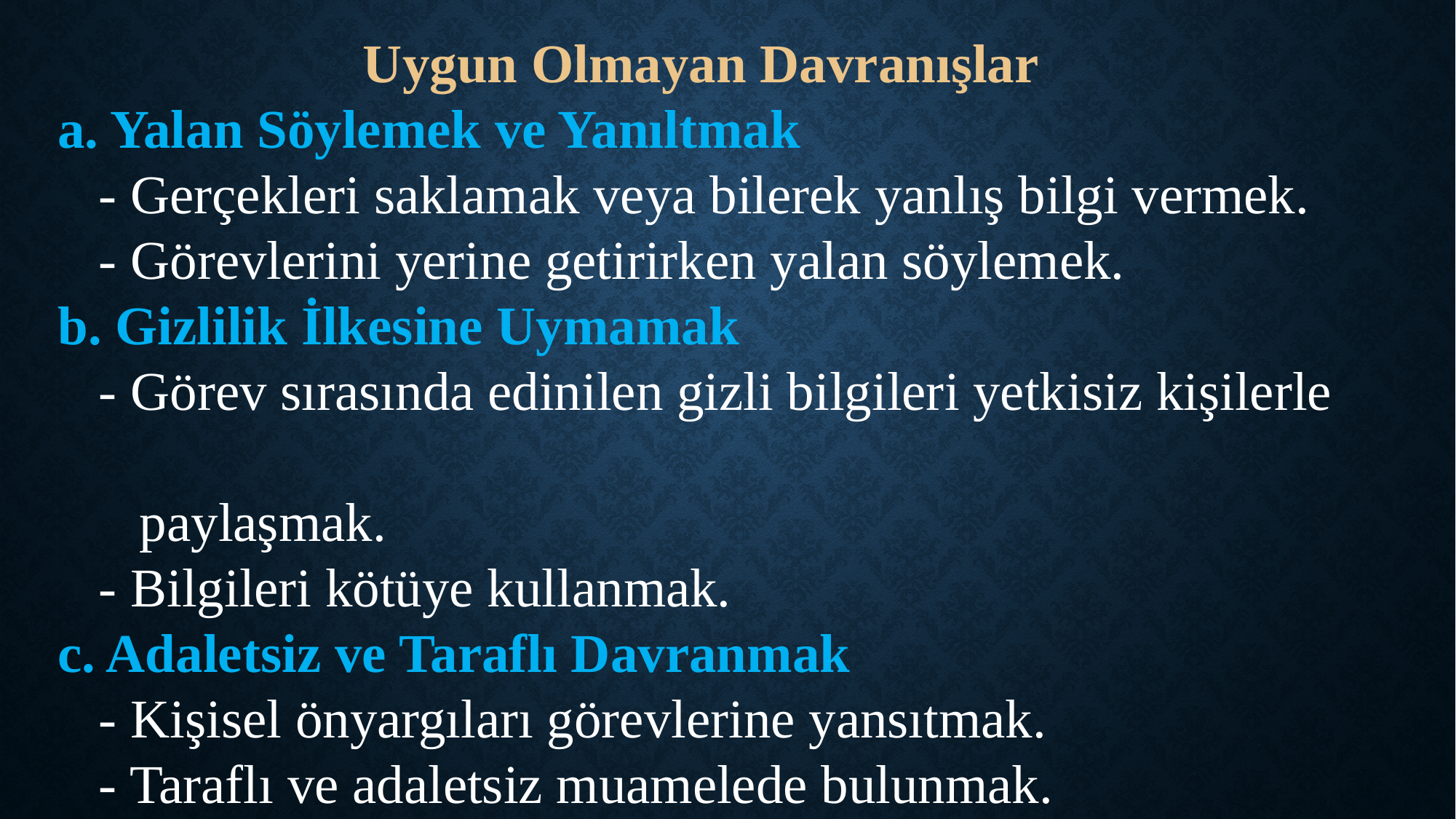

Uygun Olmayan Davranışlar
a. Yalan Söylemek ve Yanıltmak
   - Gerçekleri saklamak veya bilerek yanlış bilgi vermek.
   - Görevlerini yerine getirirken yalan söylemek.
b. Gizlilik İlkesine Uymamak
   - Görev sırasında edinilen gizli bilgileri yetkisiz kişilerle
      paylaşmak.
   - Bilgileri kötüye kullanmak.
c. Adaletsiz ve Taraflı Davranmak
   - Kişisel önyargıları görevlerine yansıtmak.
   - Taraflı ve adaletsiz muamelede bulunmak.